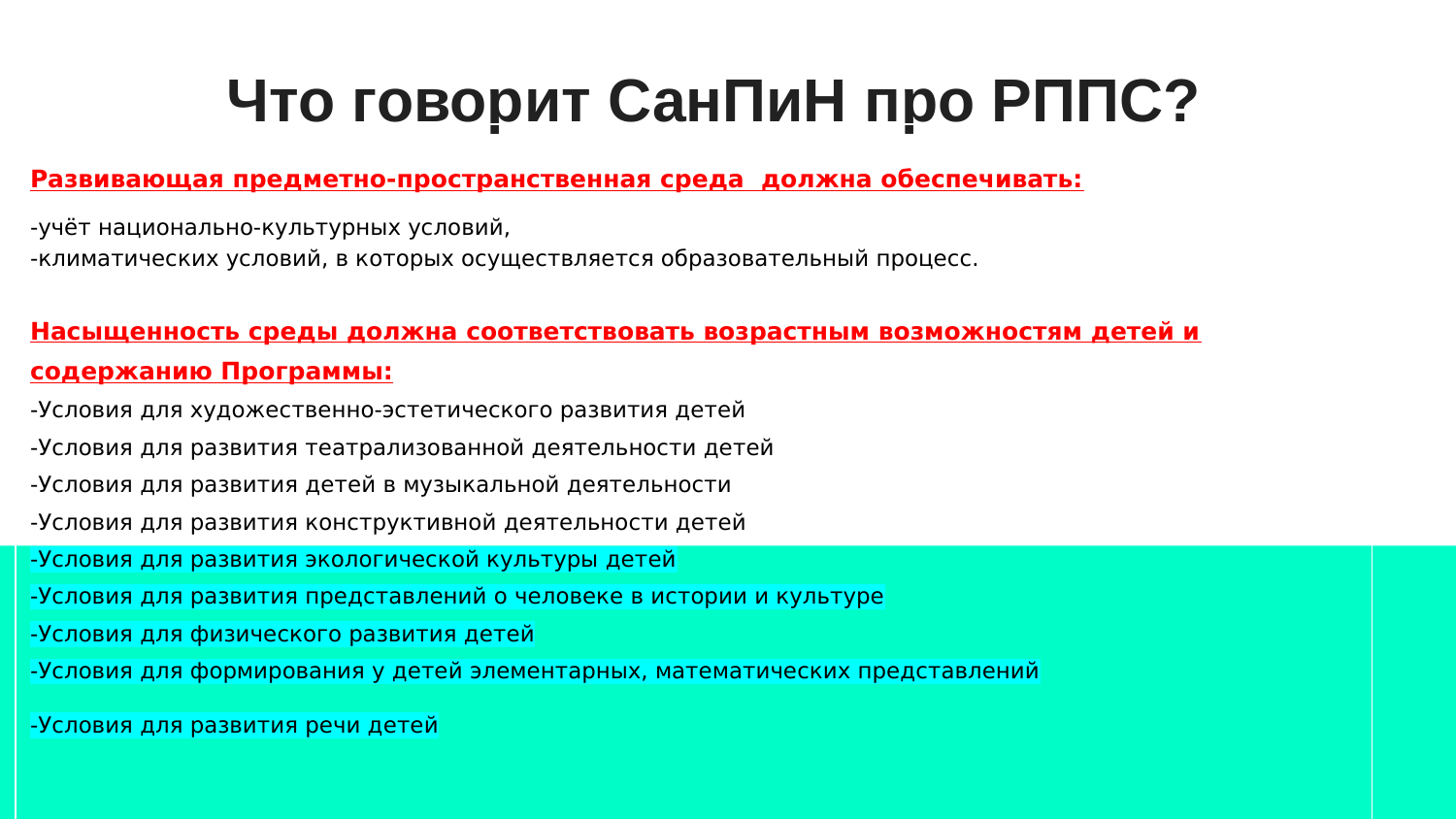

# Что говорит СанПиН про РППС?
Развивающая предметно-пространственная среда  должна обеспечивать:
-учёт национально-культурных условий,
-климатических условий, в которых осуществляется образовательный процесс.

Насыщенность среды должна соответствовать возрастным возможностям детей и содержанию Программы:
-Условия для художественно-эстетического развития детей
-Условия для развития театрализованной деятельности детей
-Условия для развития детей в музыкальной деятельности
-Условия для развития конструктивной деятельности детей
-Условия для развития экологической культуры детей
-Условия для развития представлений о человеке в истории и культуре
-Условия для физического развития детей
-Условия для формирования у детей элементарных, математических представлений
-Условия для развития речи детей